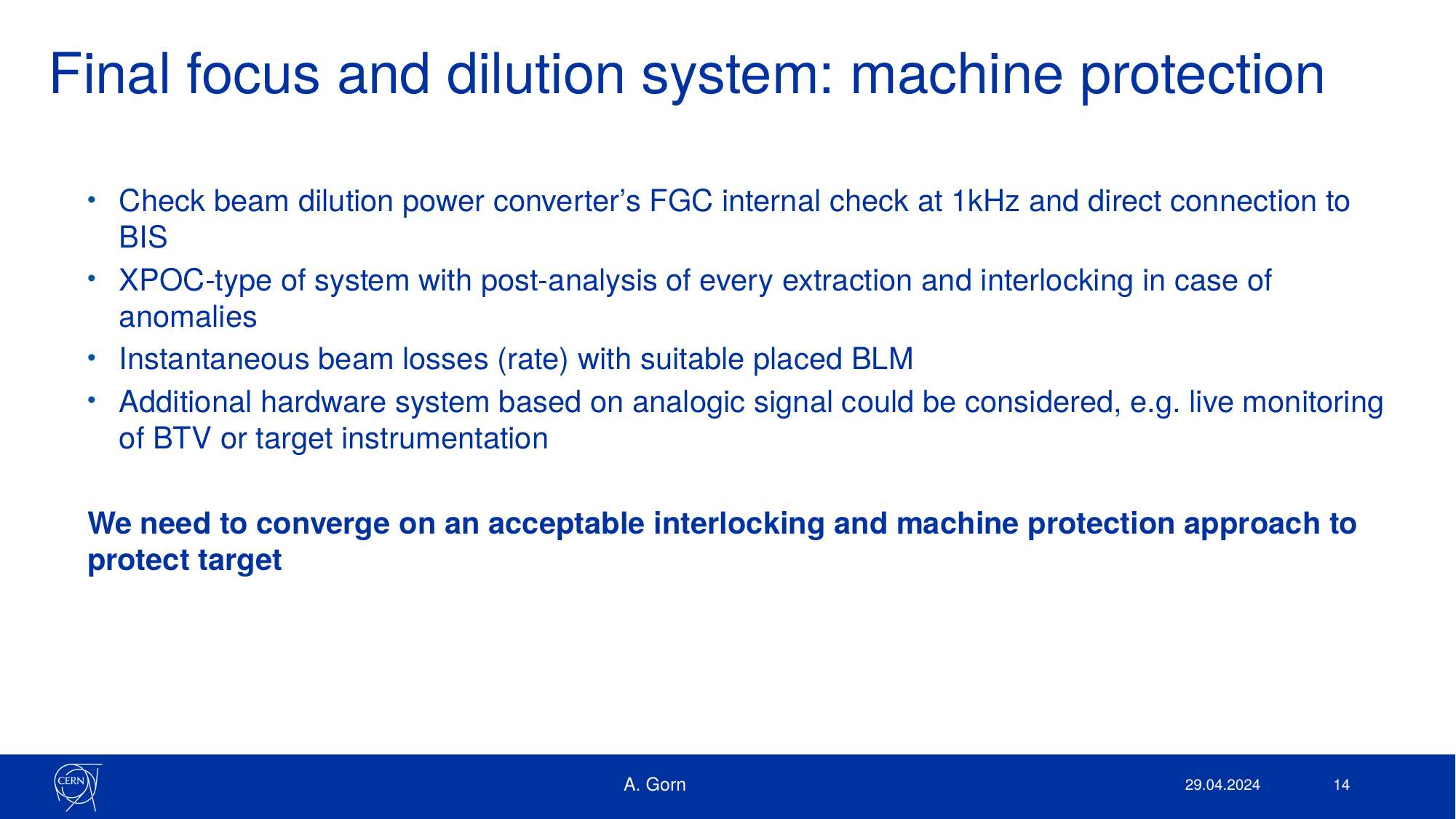

Final focus and dilution system: machine protection
Check beam dilution power converter’s FGC internal check at 1kHz and direct connection to BIS
XPOC-type of system with post-analysis of every extraction and interlocking in case of anomalies
Instantaneous beam losses (rate) with suitable placed BLM
Additional hardware system based on analogic signal could be considered, e.g. live monitoring of BTV or target instrumentation

We need to converge on an acceptable interlocking and machine protection approach to protect target
A. Gorn
29.04.2024
14